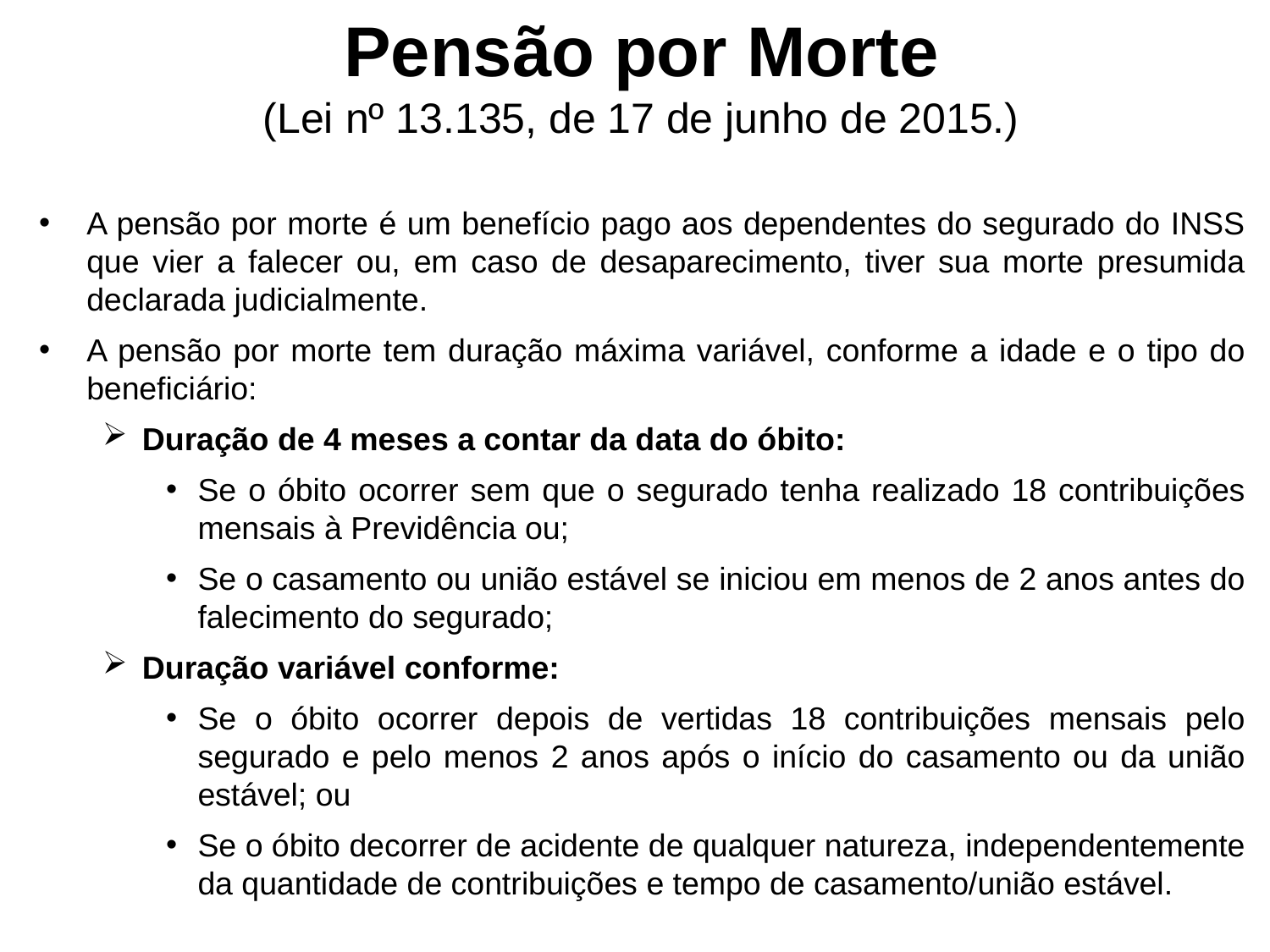

Pensão por Morte
(Lei nº 13.135, de 17 de junho de 2015.)
A pensão por morte é um benefício pago aos dependentes do segurado do INSS que vier a falecer ou, em caso de desaparecimento, tiver sua morte presumida declarada judicialmente.
A pensão por morte tem duração máxima variável, conforme a idade e o tipo do beneficiário:
Duração de 4 meses a contar da data do óbito:
Se o óbito ocorrer sem que o segurado tenha realizado 18 contribuições mensais à Previdência ou;
Se o casamento ou união estável se iniciou em menos de 2 anos antes do falecimento do segurado;
Duração variável conforme:
Se o óbito ocorrer depois de vertidas 18 contribuições mensais pelo segurado e pelo menos 2 anos após o início do casamento ou da união estável; ou
Se o óbito decorrer de acidente de qualquer natureza, independentemente da quantidade de contribuições e tempo de casamento/união estável.